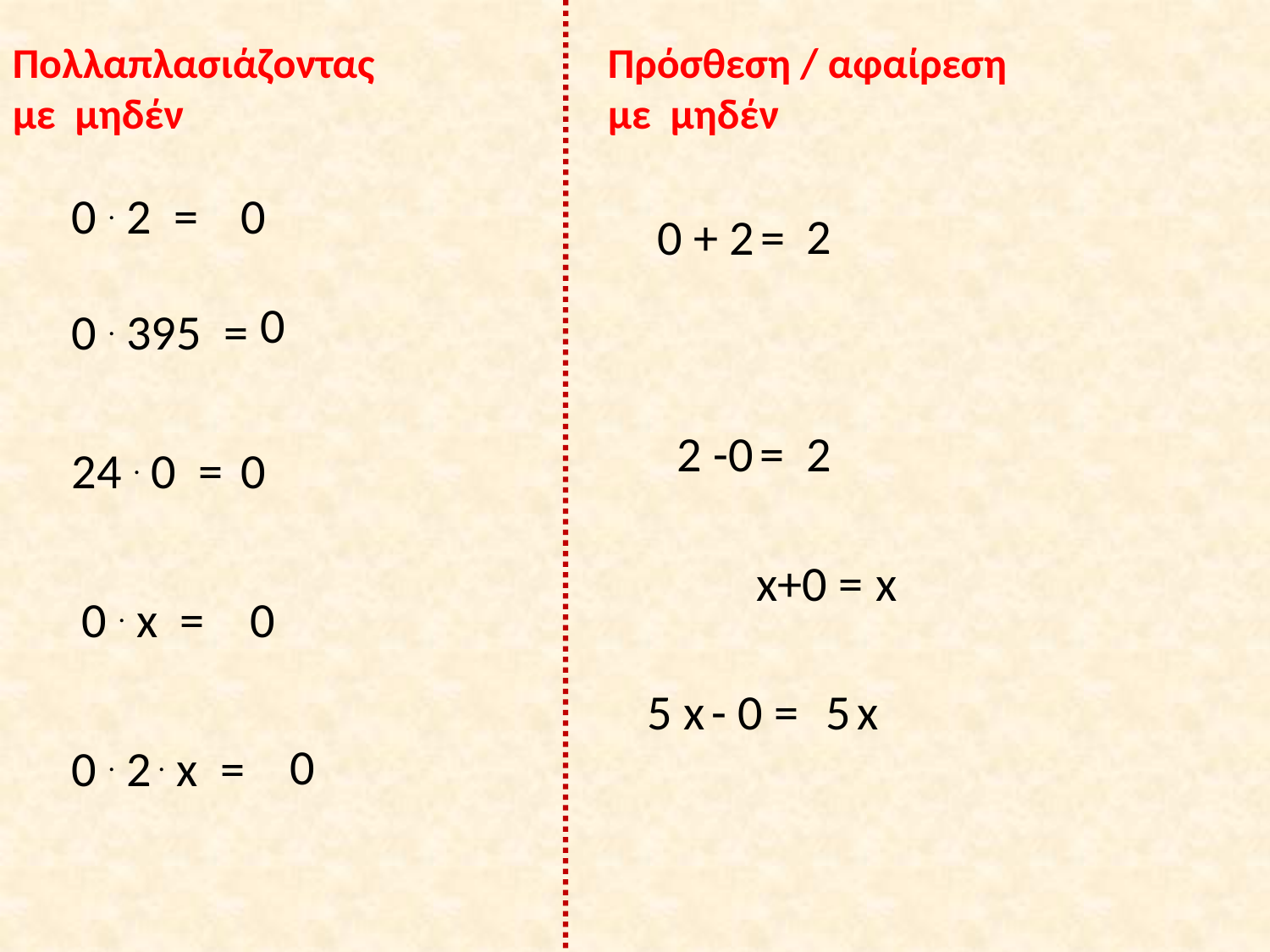

Πολλαπλασιάζοντας  με  μηδέν
Πρόσθεση / αφαίρεση με  μηδέν
0 . 2  =
0
2
0 + 2 =
0
0 . 395  =
2 -0 =
2
24 . 0  =
0
x+0 =
x
0 . x  =
0
5 x - 0 =
5 x
0
0 . 2 . x  =